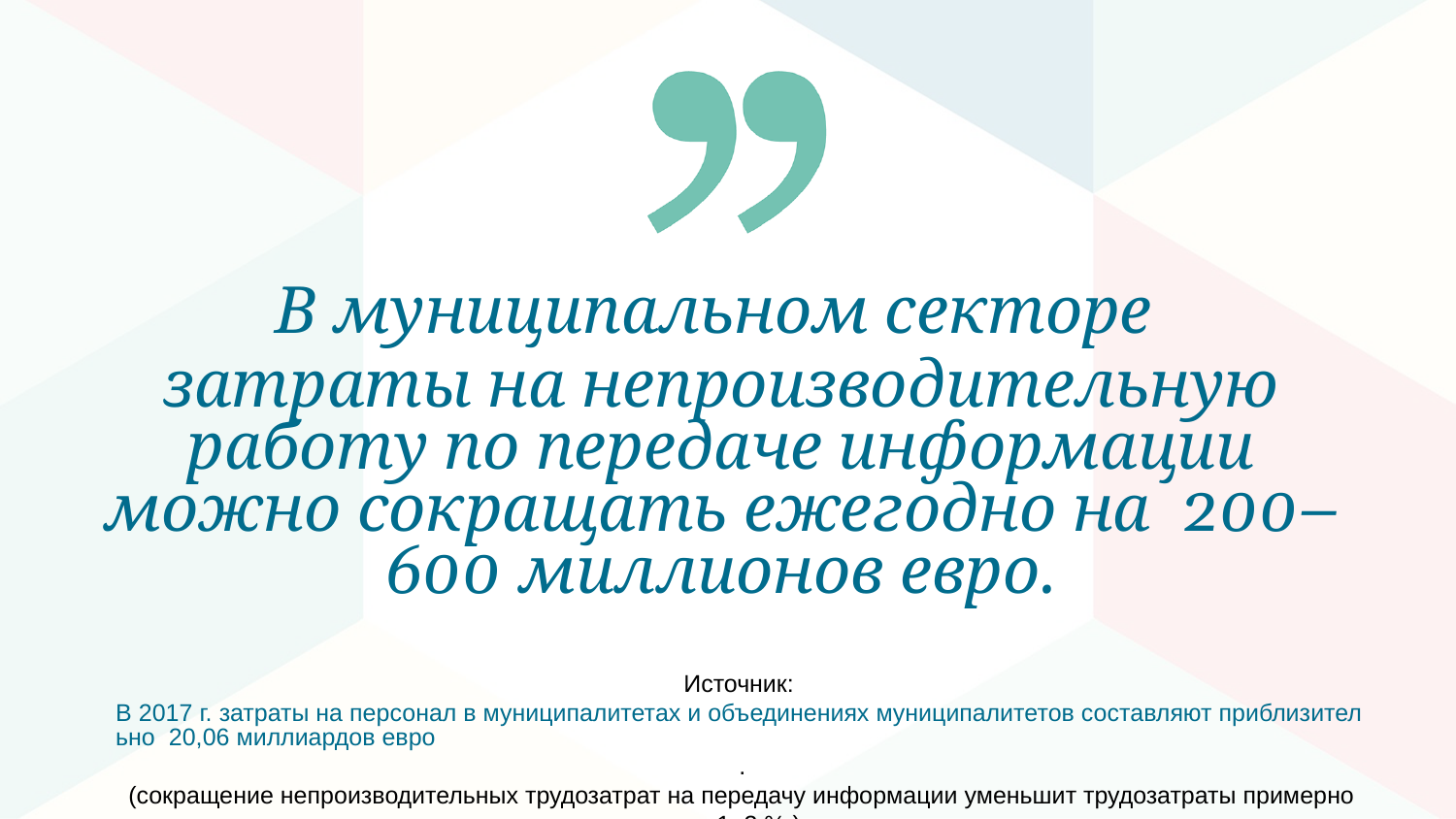

В муниципальном секторе
затраты на непроизводительную работу по передаче информации можно сокращать ежегодно на  200–600 миллионов евро.
Источник: В 2017 г. затраты на персонал в муниципалитетах и объединениях муниципалитетов составляют приблизительно  20,06 миллиардов евро.
(сокращение непроизводительных трудозатрат на передачу информации уменьшит трудозатраты примерно на 1–3 %.)